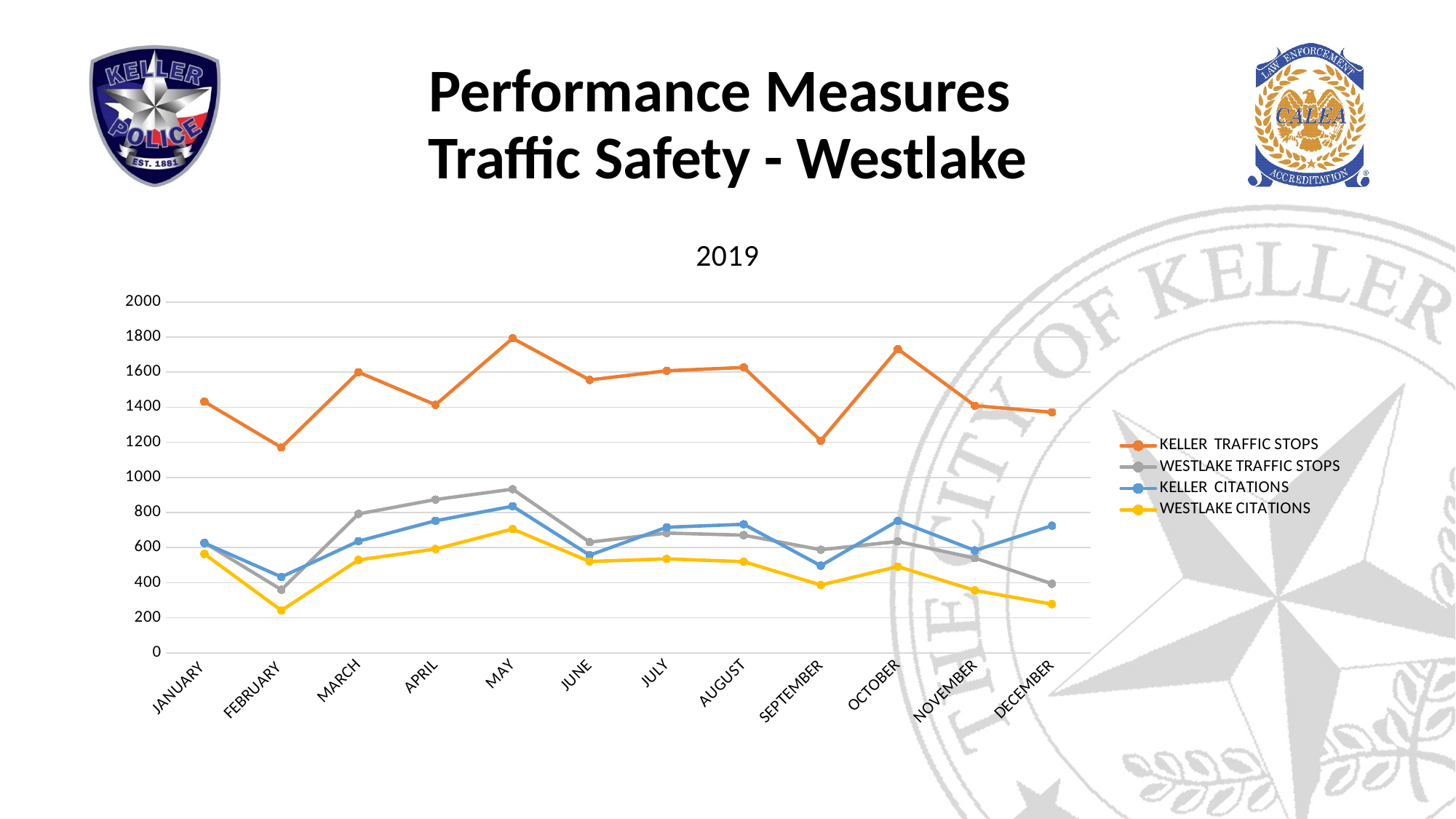

# Performance Measures Traffic Safety - Westlake

### Chart: 2019

| Category | KELLER  | WESTLAKE | KELLER  | WESTLAKE |
|---|---|---|---|---|
| JANUARY  | 1432.0 | 628.0 | 626.0 | 564.0 |
| FEBRUARY  | 1171.0 | 360.0 | 433.0 | 242.0 |
| MARCH | 1600.0 | 792.0 | 637.0 | 530.0 |
| APRIL | 1414.0 | 874.0 | 753.0 | 592.0 |
| MAY | 1793.0 | 933.0 | 836.0 | 706.0 |
| JUNE | 1556.0 | 631.0 | 557.0 | 521.0 |
| JULY | 1608.0 | 683.0 | 716.0 | 536.0 |
| AUGUST | 1627.0 | 671.0 | 733.0 | 520.0 |
| SEPTEMBER | 1210.0 | 588.0 | 497.0 | 387.0 |
| OCTOBER | 1732.0 | 635.0 | 753.0 | 492.0 |
| NOVEMBER | 1409.0 | 540.0 | 584.0 | 356.0 |
| DECEMBER | 1372.0 | 394.0 | 725.0 | 278.0 |